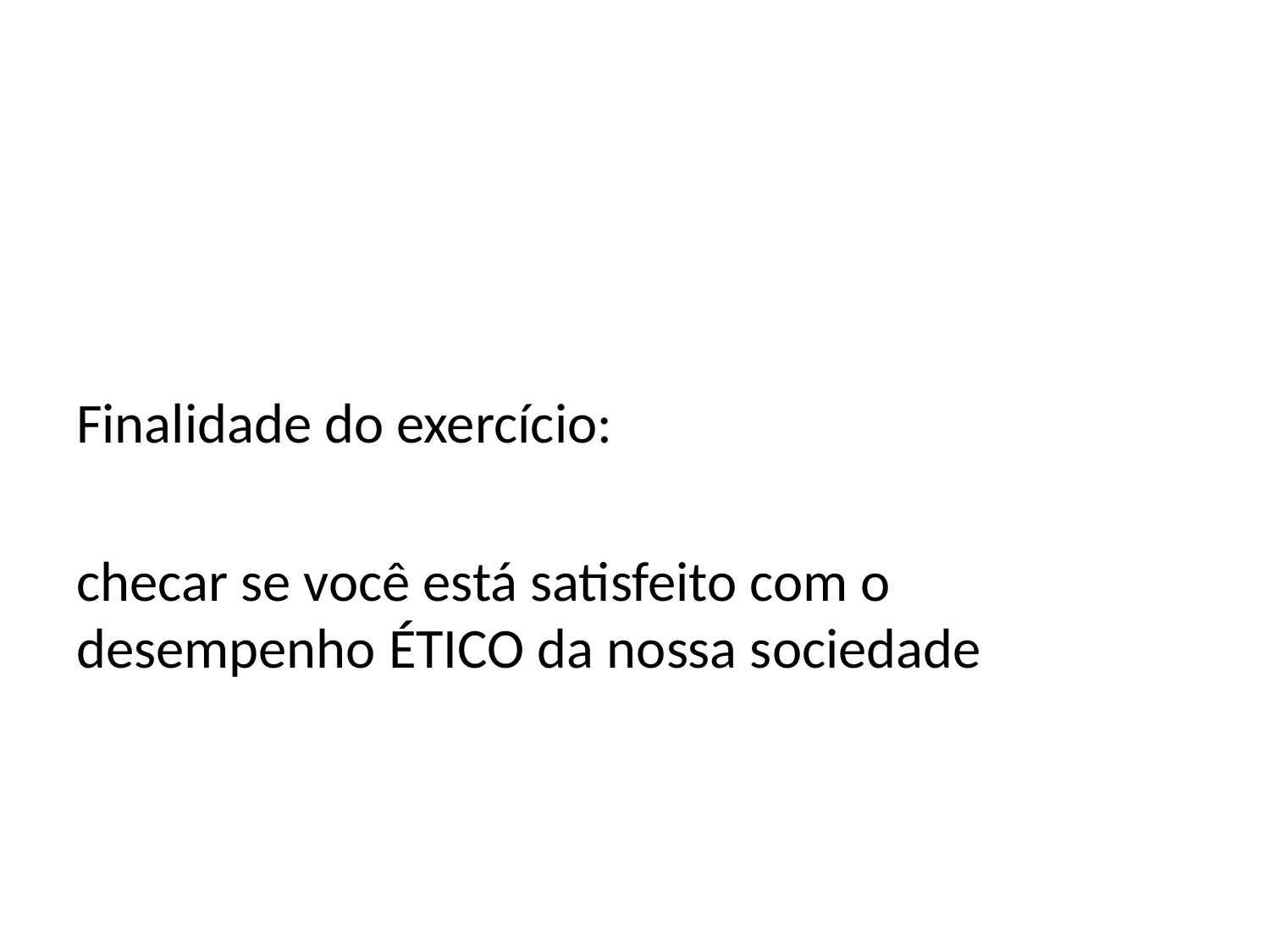

#

Finalidade do exercício:

checar se você está satisfeito com o desempenho ÉTICO da nossa sociedade